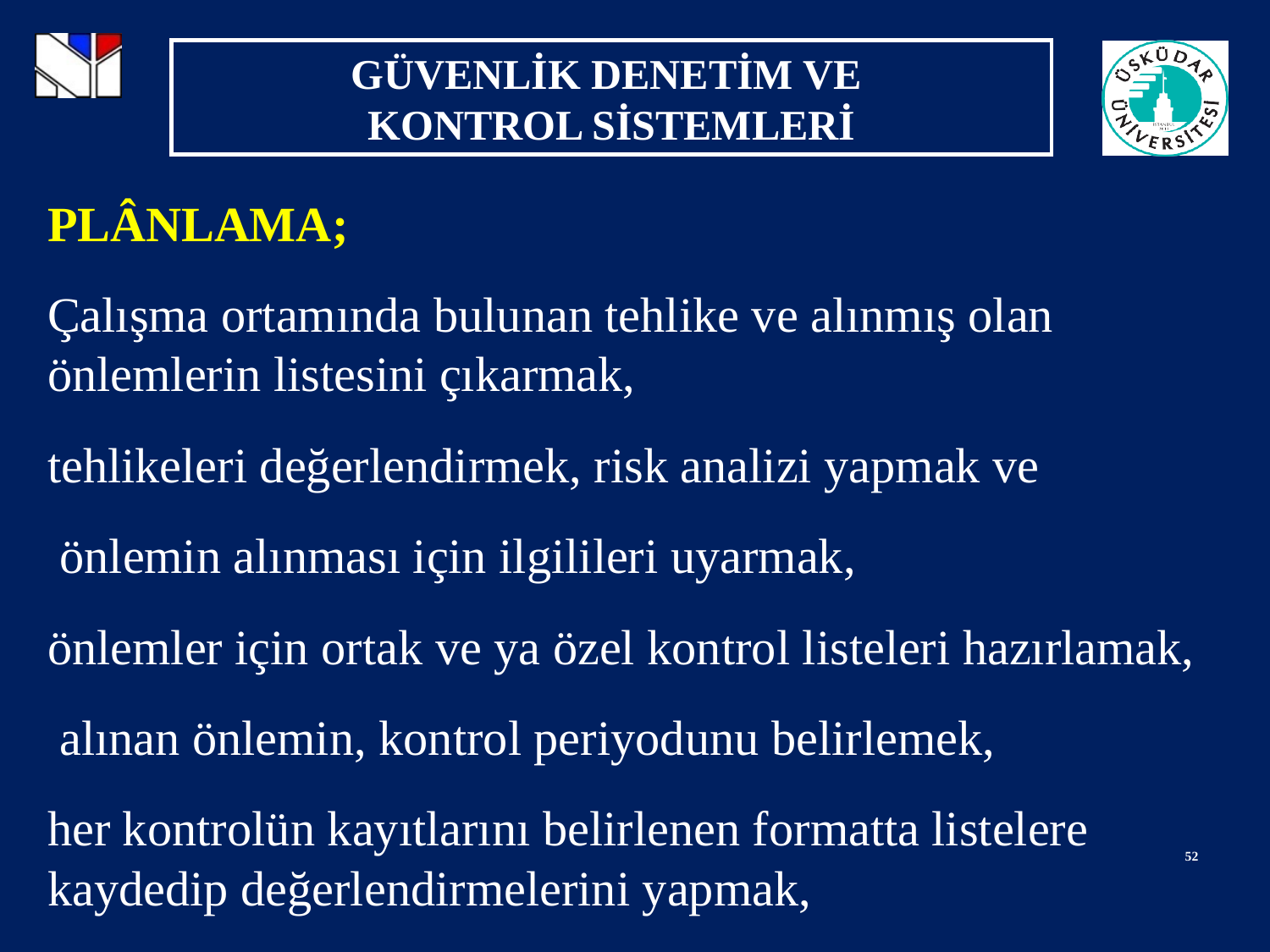

PLÂNLAMA;
Çalışma ortamında bulunan tehlike ve alınmış olan önlemlerin listesini çıkarmak,
tehlikeleri değerlendirmek, risk analizi yapmak ve
 önlemin alınması için ilgilileri uyarmak,
önlemler için ortak ve ya özel kontrol listeleri hazırlamak,
 alınan önlemin, kontrol periyodunu belirlemek,
her kontrolün kayıtlarını belirlenen formatta listelere kaydedip değerlendirmelerini yapmak,
52